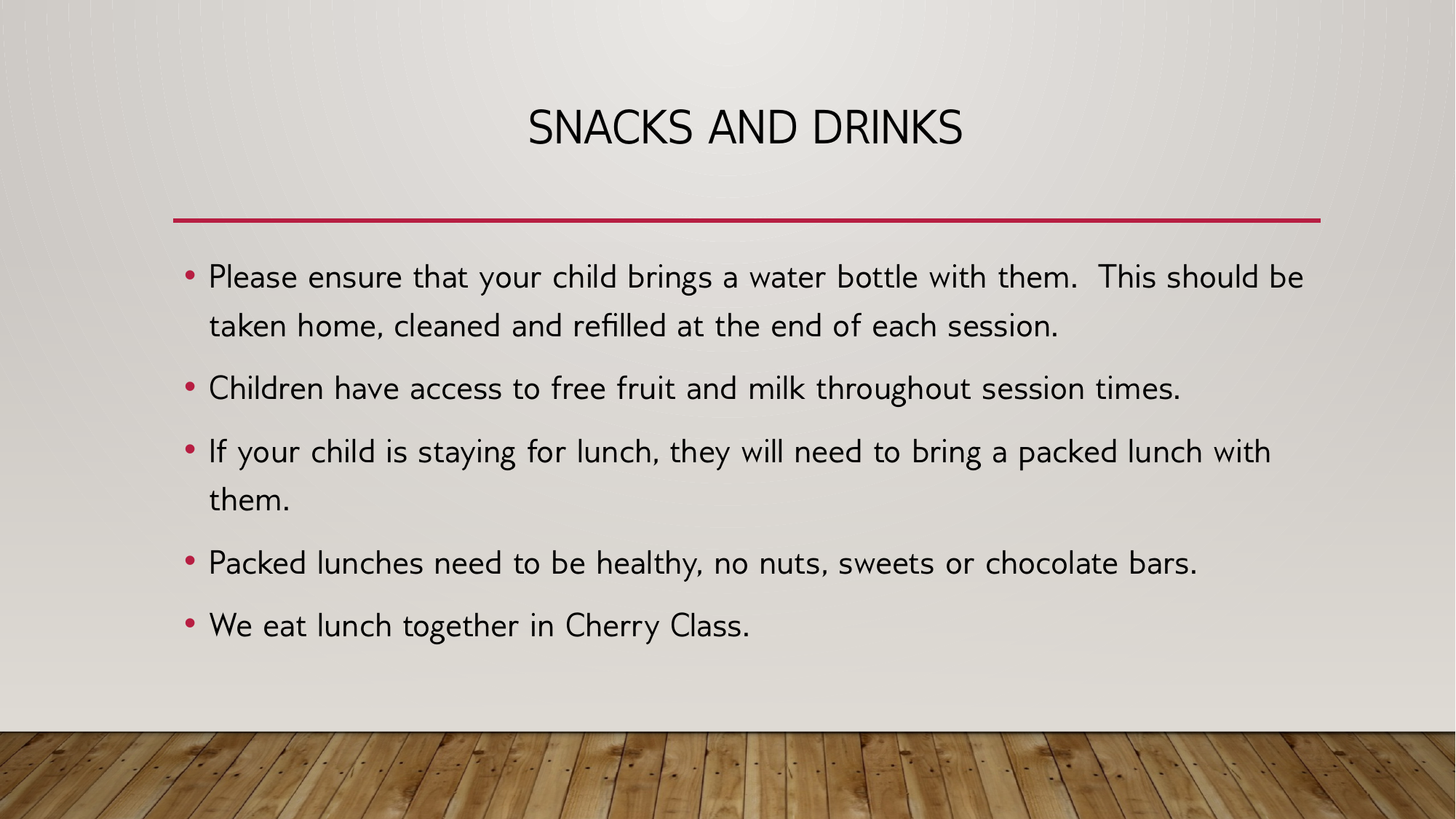

# Snacks and drinks
Please ensure that your child brings a water bottle with them.  This should be taken home, cleaned and refilled at the end of each session.
Children have access to free fruit and milk throughout session times.
If your child is staying for lunch, they will need to bring a packed lunch with them.
Packed lunches need to be healthy, no nuts, sweets or chocolate bars.
We eat lunch together in Cherry Class.